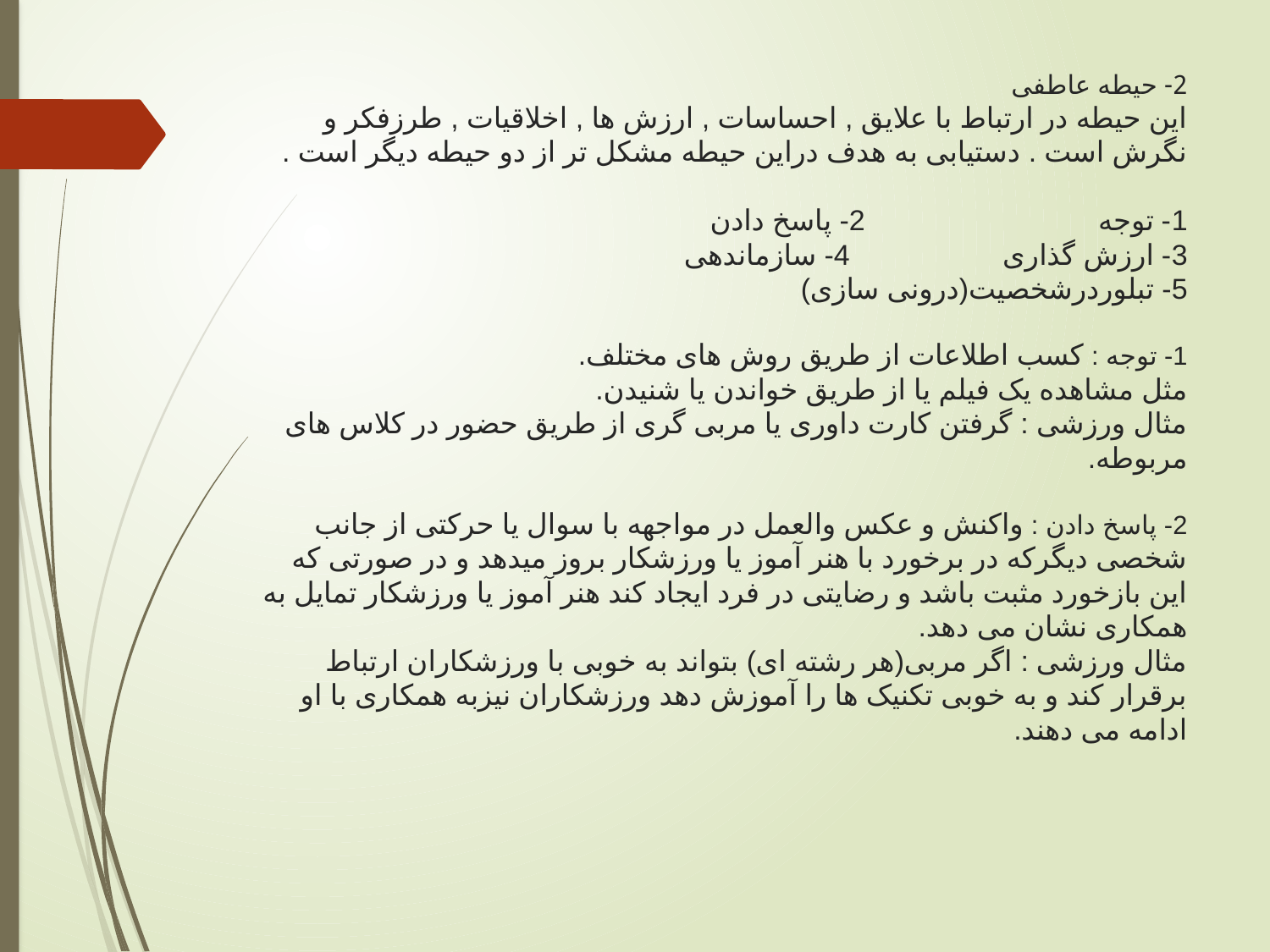

# 2- حیطه عاطفی این حیطه در ارتباط با علایق , احساسات , ارزش ها , اخلاقیات , طرزفکر و نگرش است . دستیابی به هدف دراین حیطه مشکل تر از دو حیطه دیگر است . 1- توجه                             2- پاسخ دادن 3- ارزش گذاری                   4- سازماندهی 5- تبلوردرشخصیت(درونی سازی) 1- توجه : کسب اطلاعات از طریق روش های مختلف. مثل مشاهده یک فیلم یا از طریق خواندن یا شنیدن. مثال ورزشی : گرفتن کارت داوری یا مربی گری از طریق حضور در کلاس های مربوطه. 2- پاسخ دادن : واکنش و عکس والعمل در مواجهه با سوال یا حرکتی از جانب شخصی دیگرکه در برخورد با هنر آموز یا ورزشکار بروز میدهد و در صورتی که این بازخورد مثبت باشد و رضایتی در فرد ایجاد کند هنر آموز یا ورزشکار تمایل به همکاری نشان می دهد. مثال ورزشی : اگر مربی(هر رشته ای) بتواند به خوبی با ورزشکاران ارتباط برقرار کند و به خوبی تکنیک ها را آموزش دهد ورزشکاران نیزبه همکاری با او ادامه می دهند.